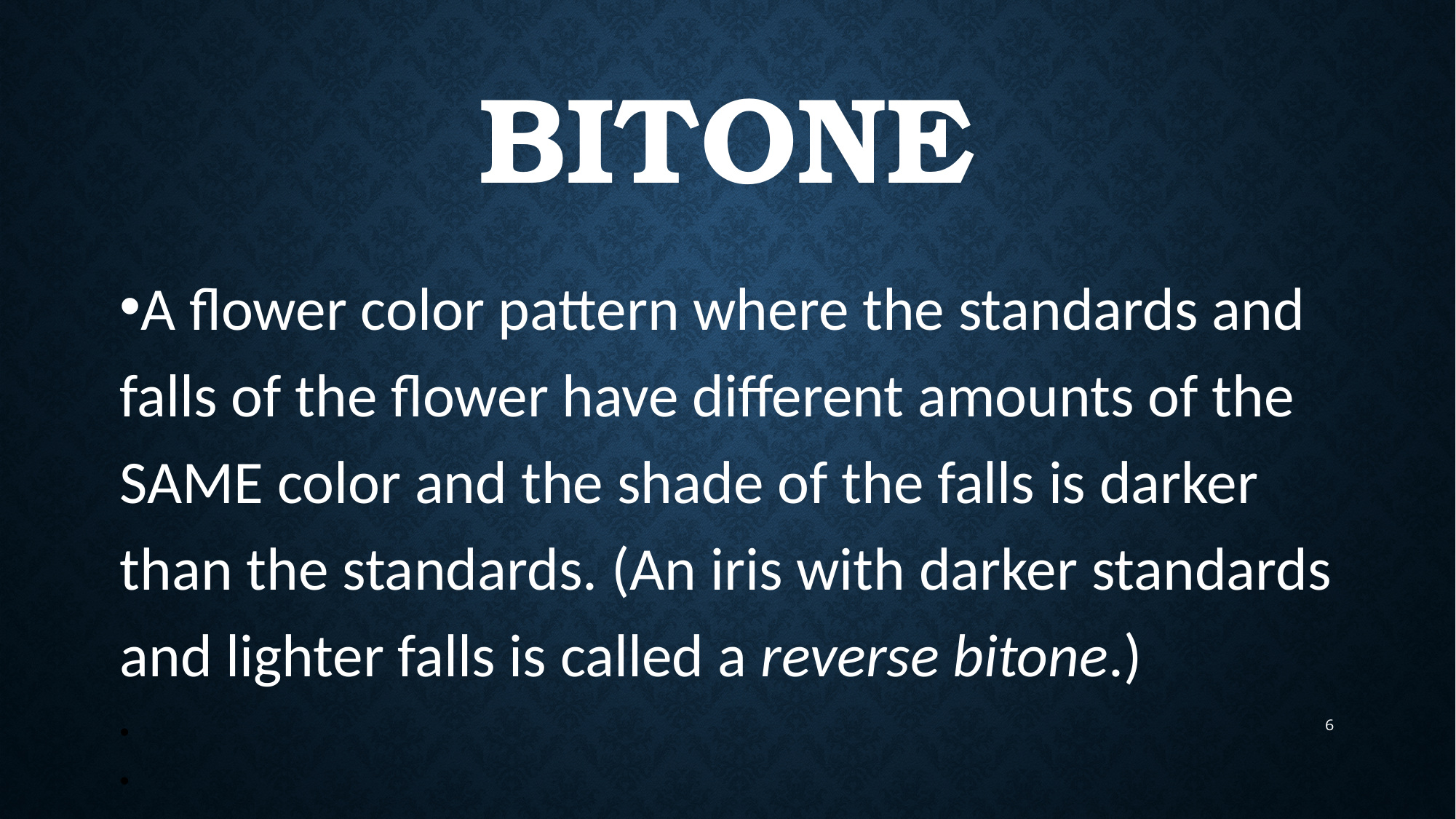

bitone
A flower color pattern where the standards and falls of the flower have different amounts of the SAME color and the shade of the falls is darker than the standards. (An iris with darker standards and lighter falls is called a reverse bitone.)

6